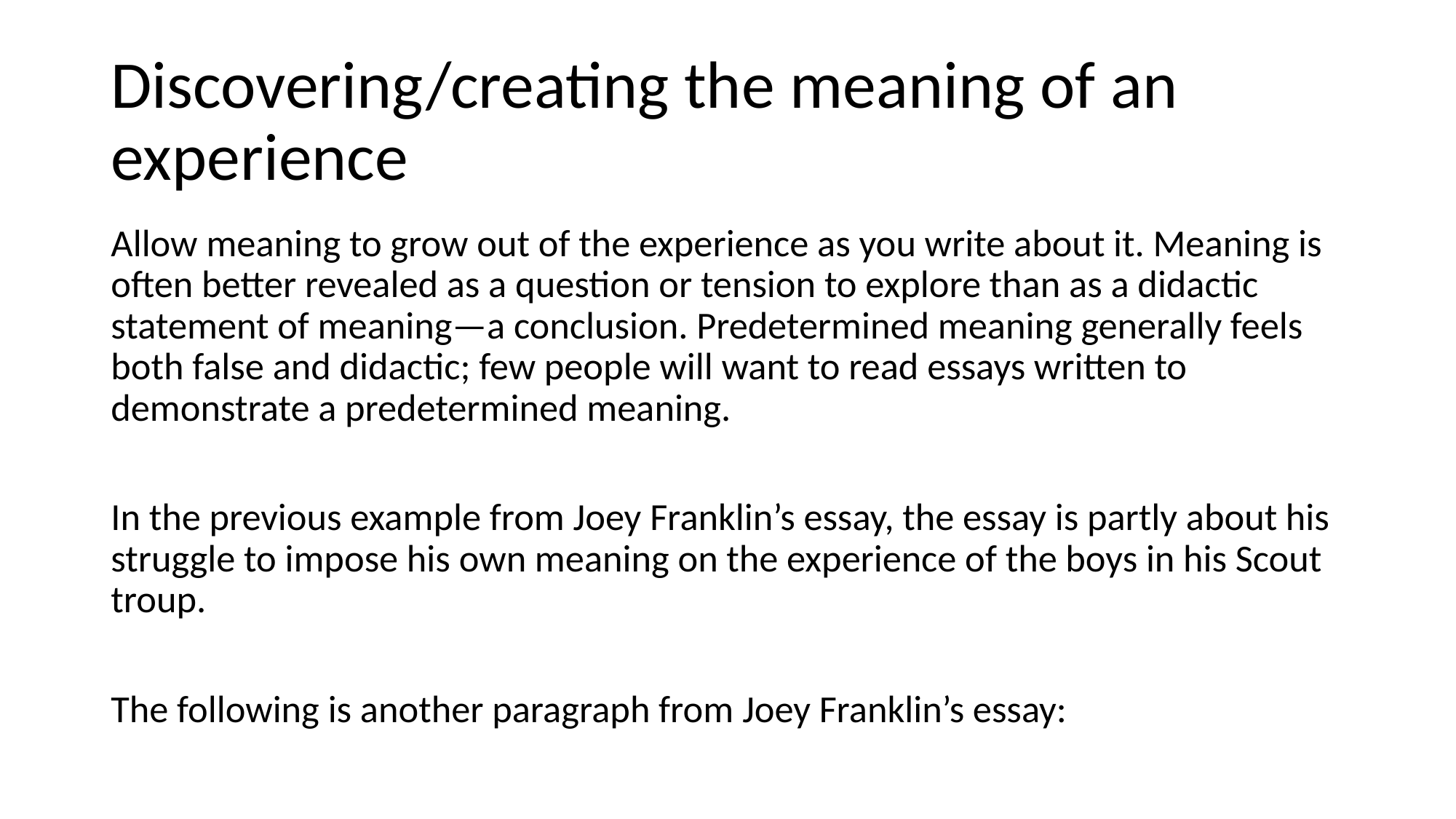

# Discovering/creating the meaning of an experience
Allow meaning to grow out of the experience as you write about it. Meaning is often better revealed as a question or tension to explore than as a didactic statement of meaning—a conclusion. Predetermined meaning generally feels both false and didactic; few people will want to read essays written to demonstrate a predetermined meaning.

In the previous example from Joey Franklin’s essay, the essay is partly about his struggle to impose his own meaning on the experience of the boys in his Scout troup.

The following is another paragraph from Joey Franklin’s essay: